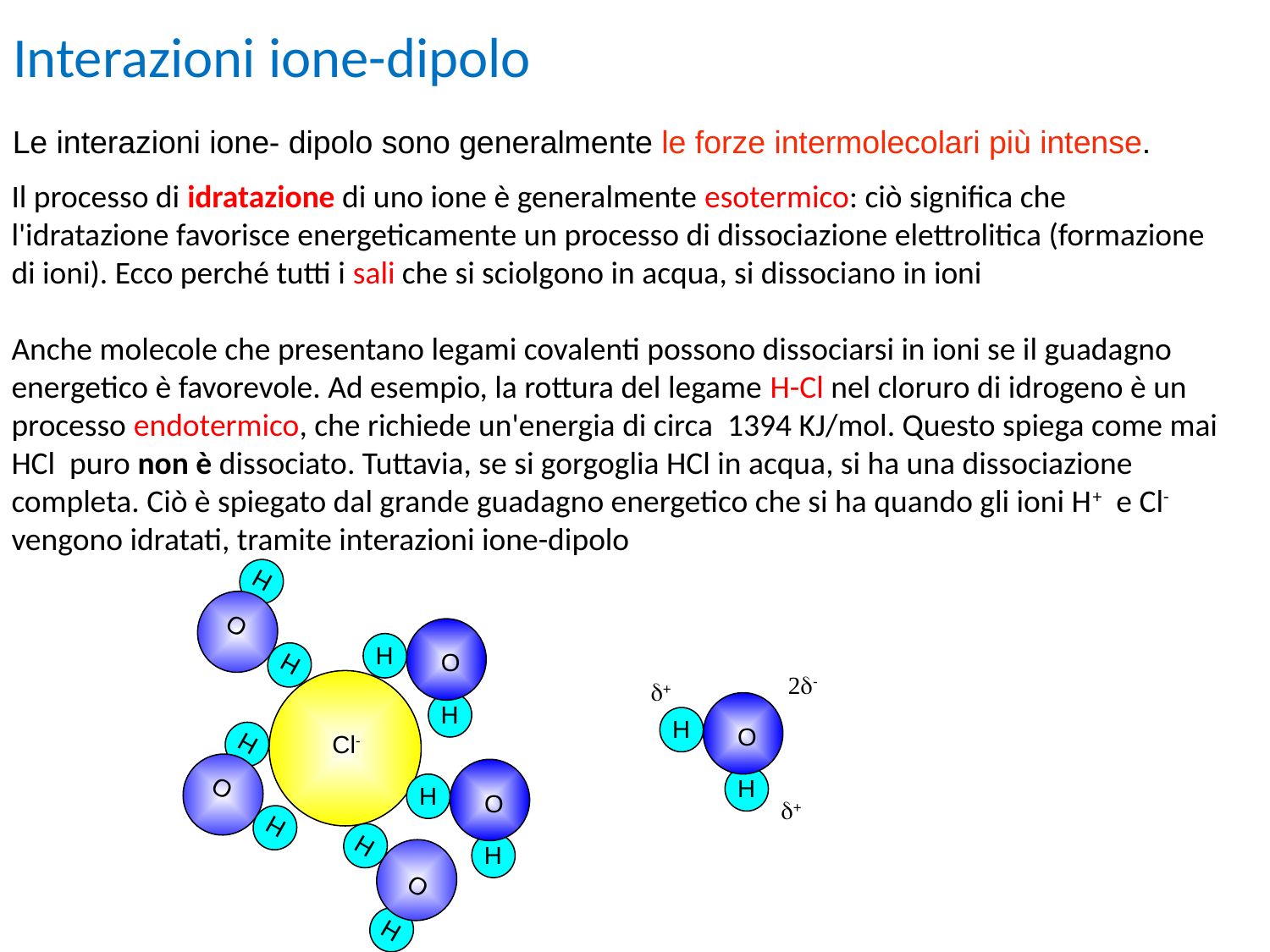

# Interazioni ione-dipolo

Le interazioni ione- dipolo sono generalmente le forze intermolecolari più intense.
Il processo di idratazione di uno ione è generalmente esotermico: ciò significa che l'idratazione favorisce energeticamente un processo di dissociazione elettrolitica (formazione di ioni). Ecco perché tutti i sali che si sciolgono in acqua, si dissociano in ioni

Anche molecole che presentano legami covalenti possono dissociarsi in ioni se il guadagno energetico è favorevole. Ad esempio, la rottura del legame H-Cl nel cloruro di idrogeno è un processo endotermico, che richiede un'energia di circa  1394 KJ/mol. Questo spiega come mai HCl  puro non è dissociato. Tuttavia, se si gorgoglia HCl in acqua, si ha una dissociazione completa. Ciò è spiegato dal grande guadagno energetico che si ha quando gli ioni H+  e Cl-  vengono idratati, tramite interazioni ione-dipolo

H
O

H

H
O

H
2δ-

δ+

H
O

H
Cl-

H
O

H

H
O

H
δ+

H
O

H